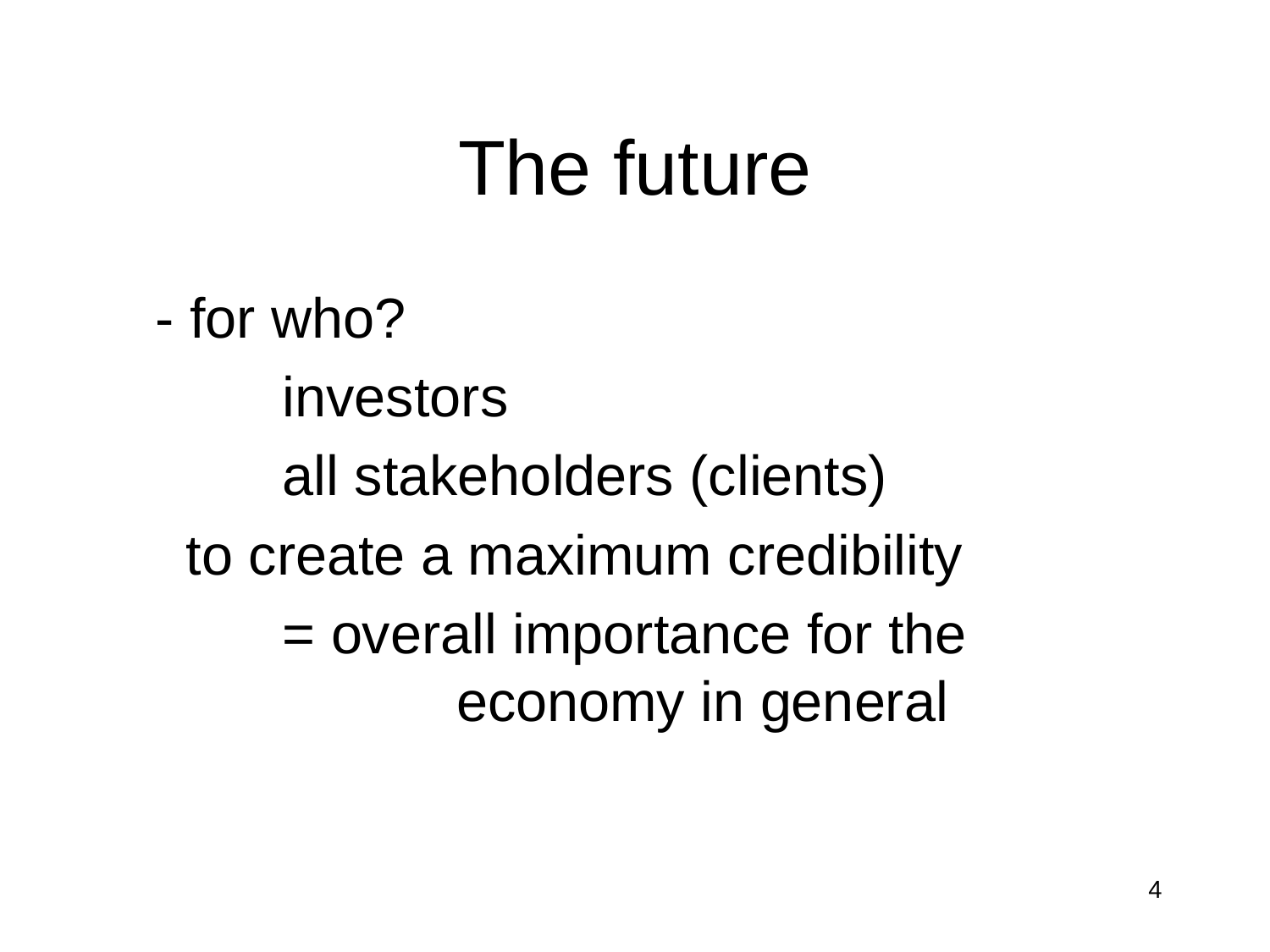

# The future
	- for who?
		investors
		all stakeholders (clients)
     to create a maximum credibility
		= overall importance for the 	 		   economy in general
4